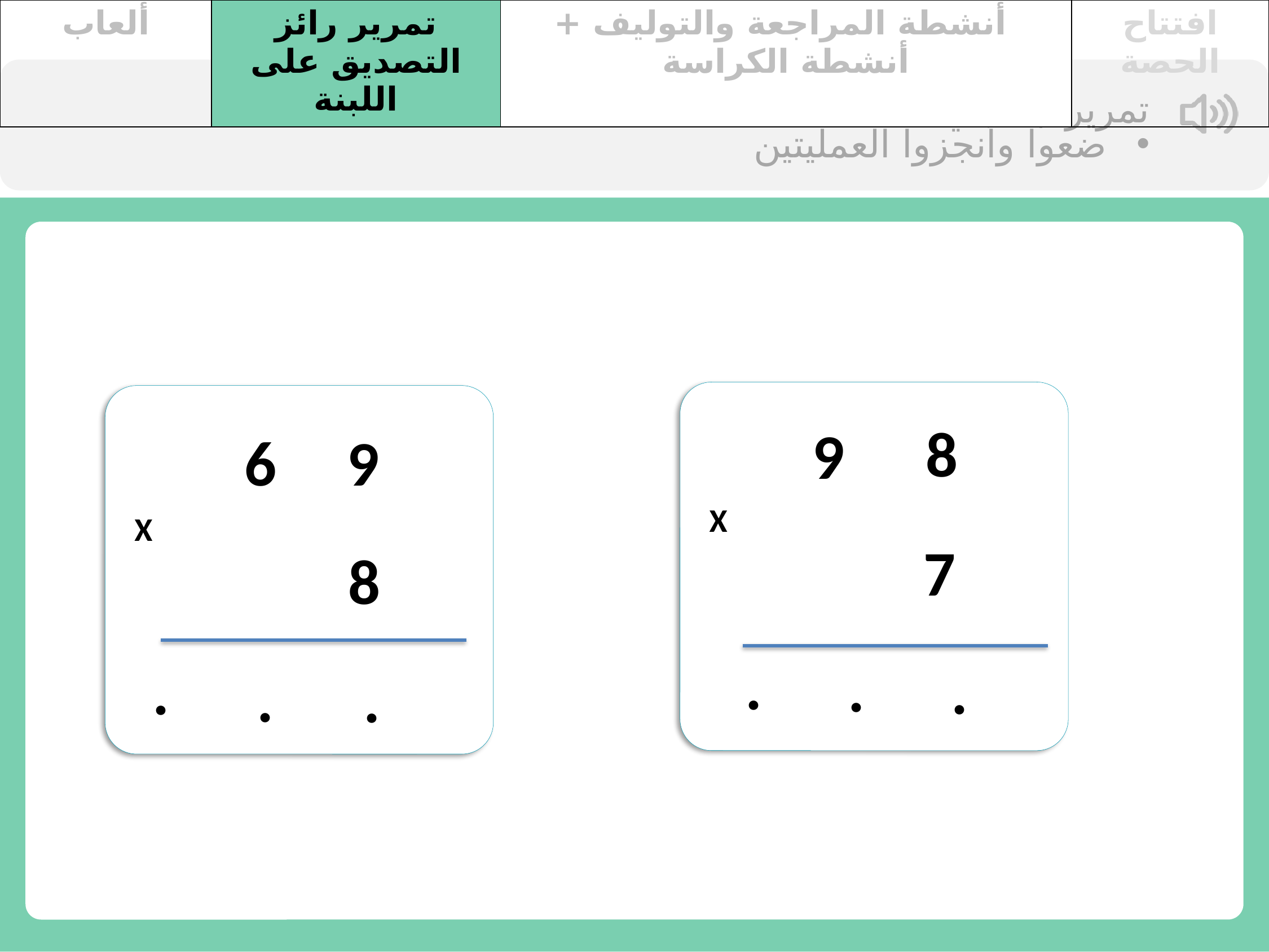

| ألعاب | تمرير رائز التصديق على اللبنة | أنشطة المراجعة والتوليف + أنشطة الكراسة | افتتاح الحصة |
| --- | --- | --- | --- |

تمرير جماعي
ضعوا وأنجزوا العمليتين

8
9
X
7
.
.
.
6
9
X
8
.
.
.